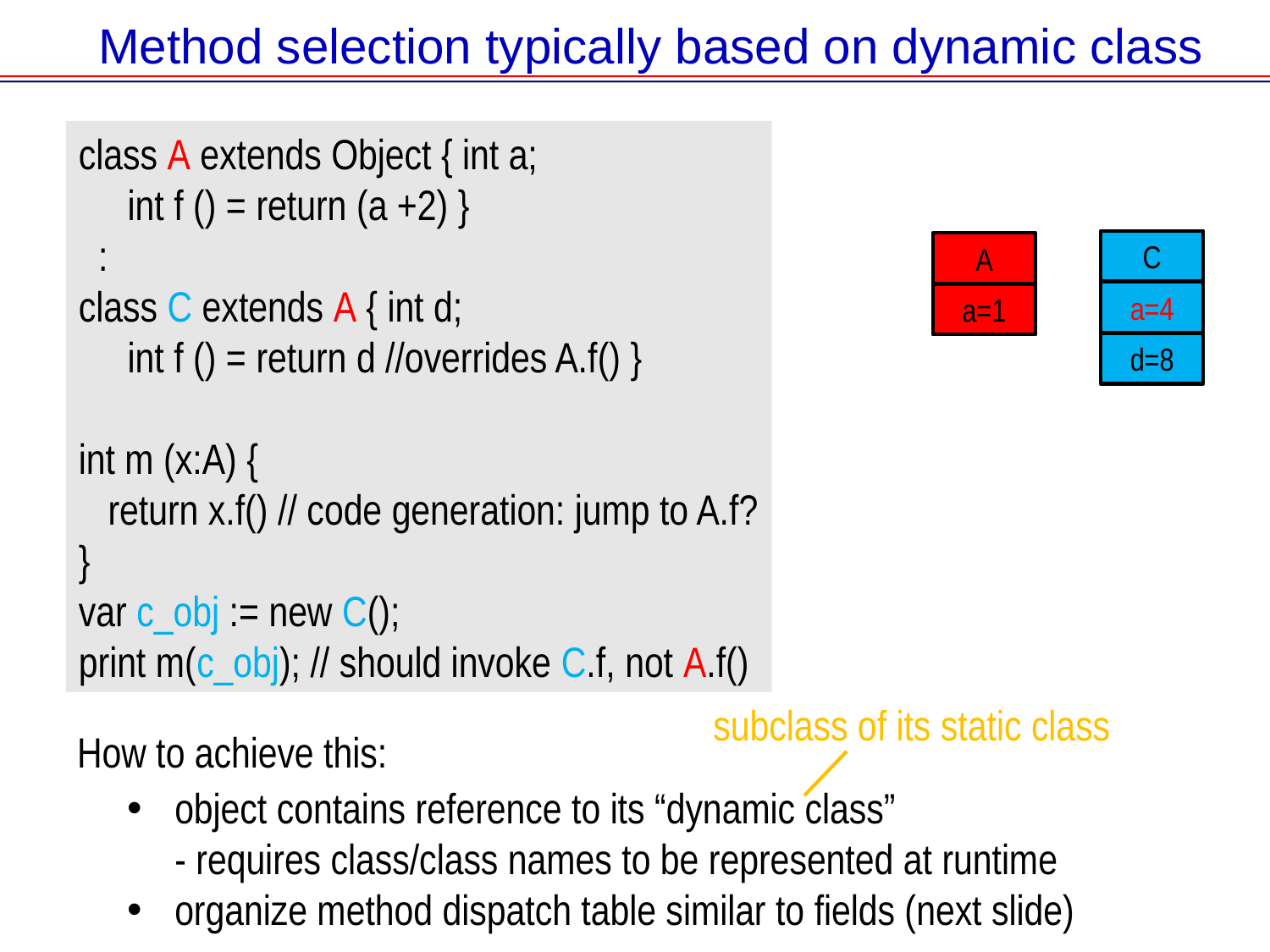

# Method selection typically based on dynamic class
class A extends Object { int a;
     int f () = return (a +2) }
  :
class C extends A { int d;
     int f () = return d //overrides A.f() }
int m (x:A) {
   return x.f() // code generation: jump to A.f?
}
var c_obj := new C();
print m(c_obj); // should invoke C.f, not A.f()
C
a=4
d=8
A
a=1
subclass of its static class
How to achieve this:
object contains reference to its “dynamic class”
- requires class/class names to be represented at runtime
organize method dispatch table similar to fields (next slide)